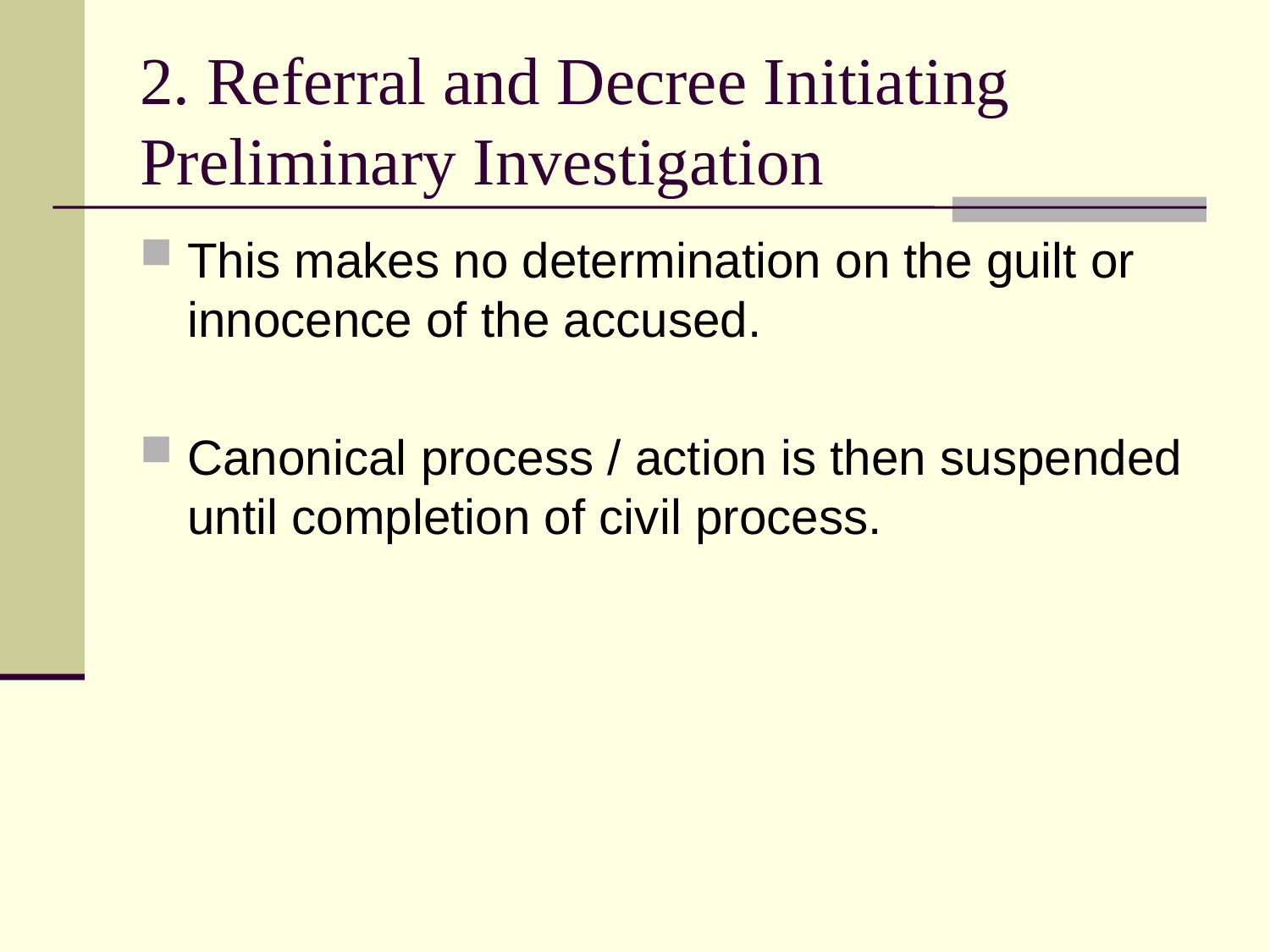

# 2. Referral and Decree Initiating Preliminary Investigation
This makes no determination on the guilt or innocence of the accused.

Canonical process / action is then suspended until completion of civil process.